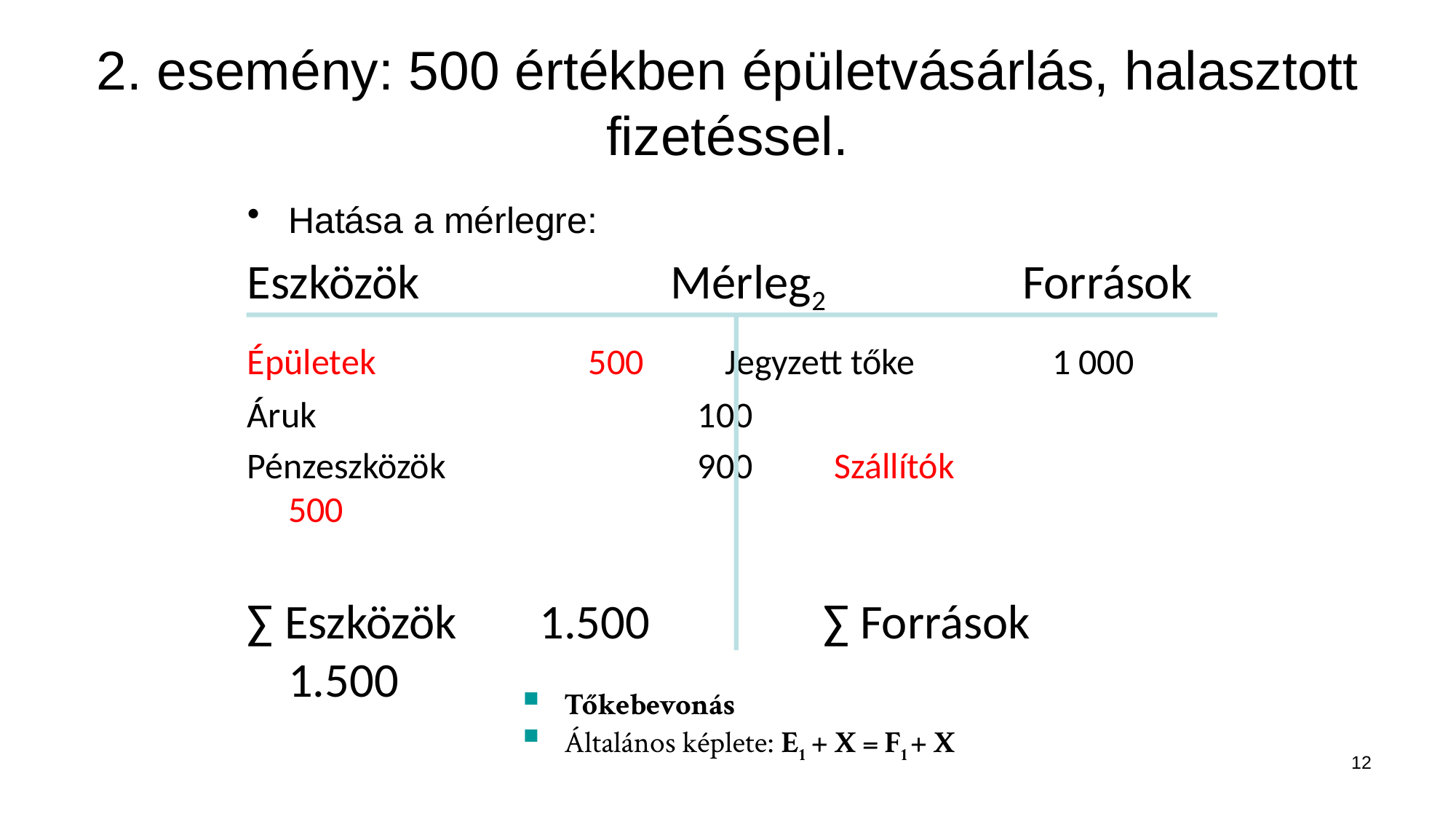

# 2. esemény: 500 értékben épületvásárlás, halasztott fizetéssel.
Hatása a mérlegre:
Eszközök                       Mérleg2                  Források
Épületek		          500	Jegyzett tőke     	1 000
Áruk		 	          100
Pénzeszközök 		          900   	Szállítók		   500

∑ Eszközök	   1.500	         ∑ Források	       1.500

Tőkebevonás
Általános képlete: E1 + X = F1 + X
12